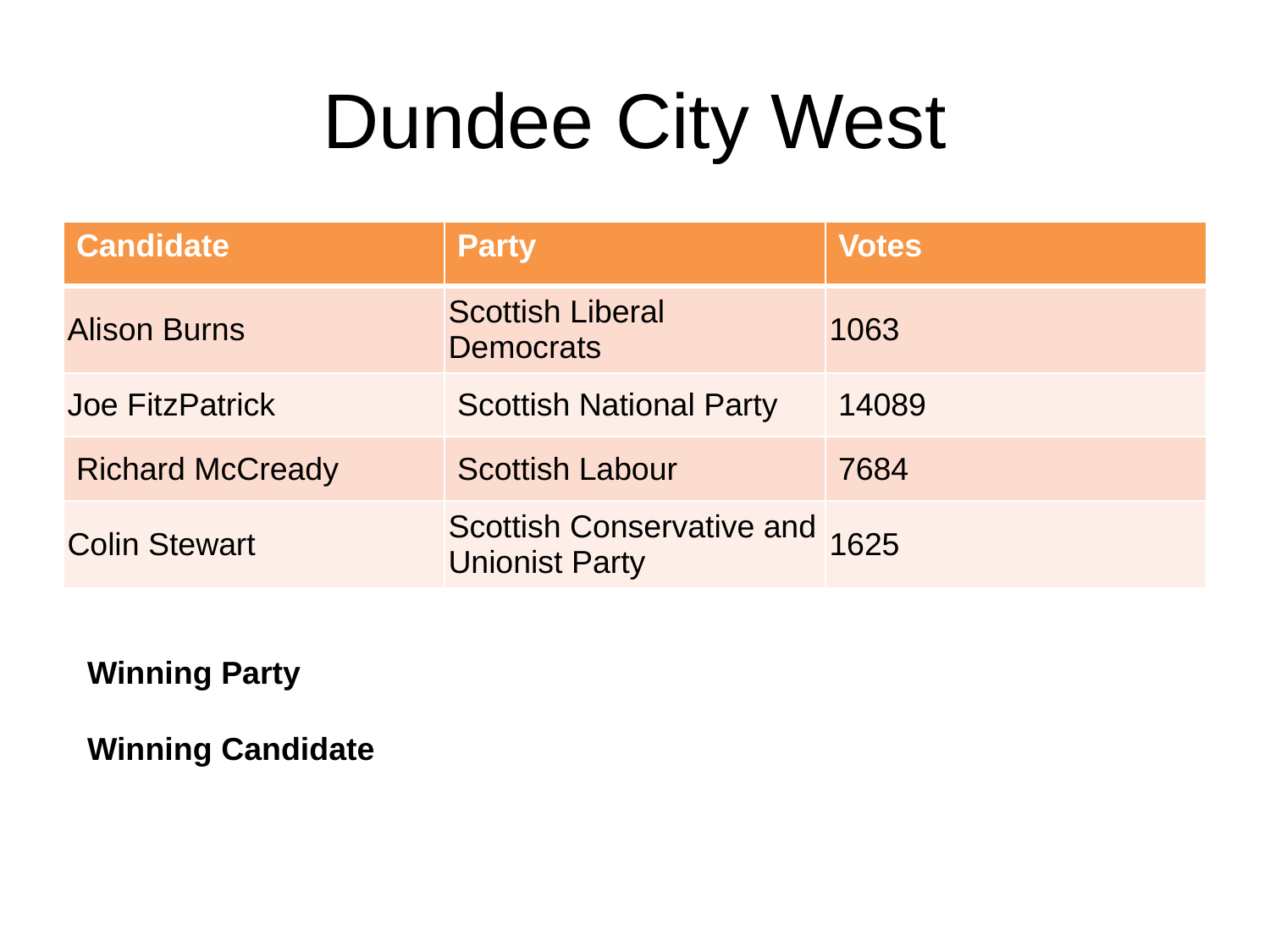

# Dundee City West
| Candidate | Party | Votes |
| --- | --- | --- |
| Alison Burns | Scottish Liberal Democrats | 1063 |
| Joe FitzPatrick | Scottish National Party | 14089 |
| Richard McCready | Scottish Labour | 7684 |
| Colin Stewart | Scottish Conservative and Unionist Party | 1625 |

Winning Party

Winning Candidate